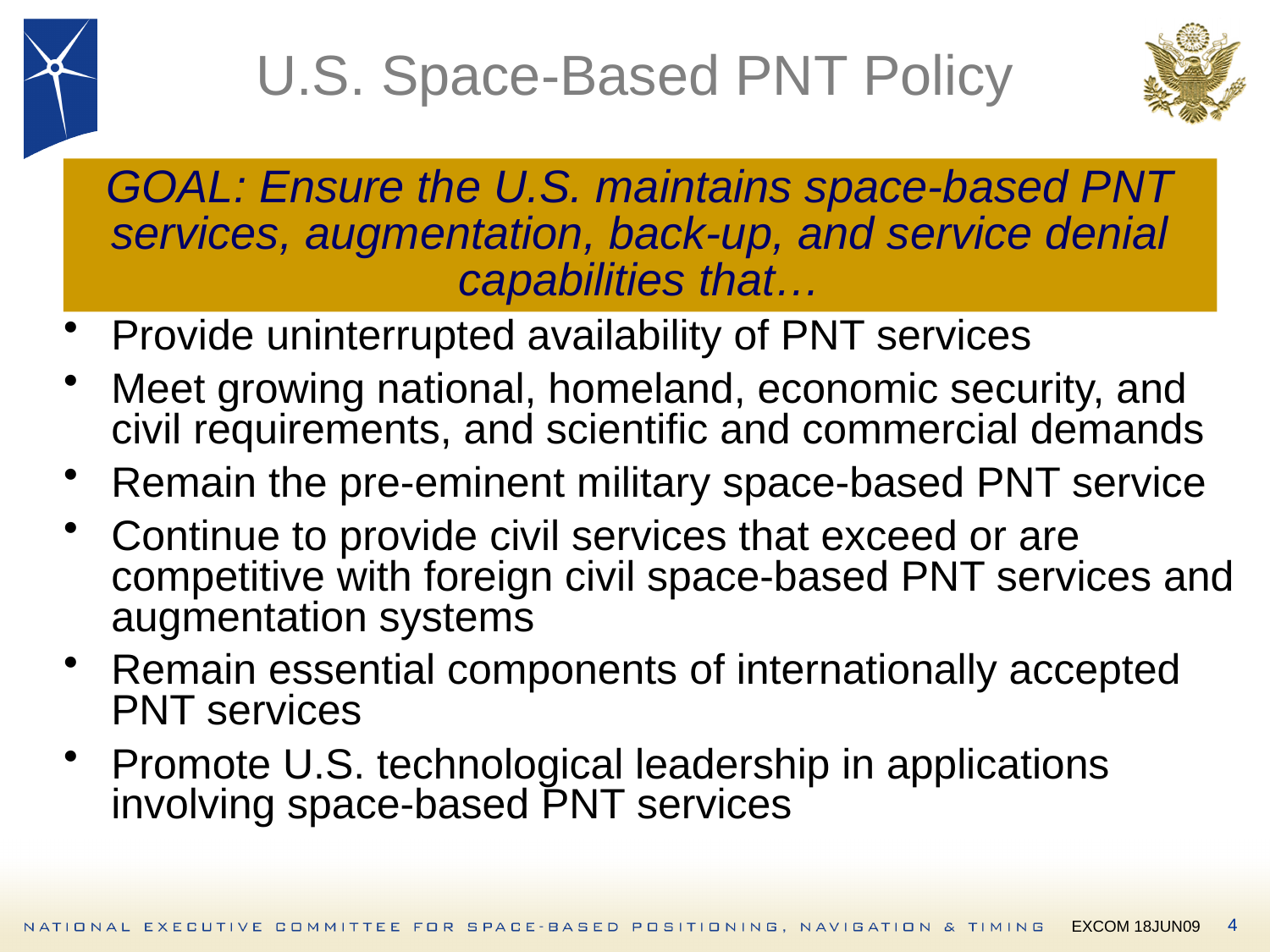

# U.S. Space-Based PNT Policy
GOAL: Ensure the U.S. maintains space-based PNT services, augmentation, back-up, and service denial capabilities that…
Provide uninterrupted availability of PNT services
Meet growing national, homeland, economic security, and civil requirements, and scientific and commercial demands
Remain the pre-eminent military space-based PNT service
Continue to provide civil services that exceed or are competitive with foreign civil space-based PNT services and augmentation systems
Remain essential components of internationally accepted PNT services
Promote U.S. technological leadership in applications involving space-based PNT services
4